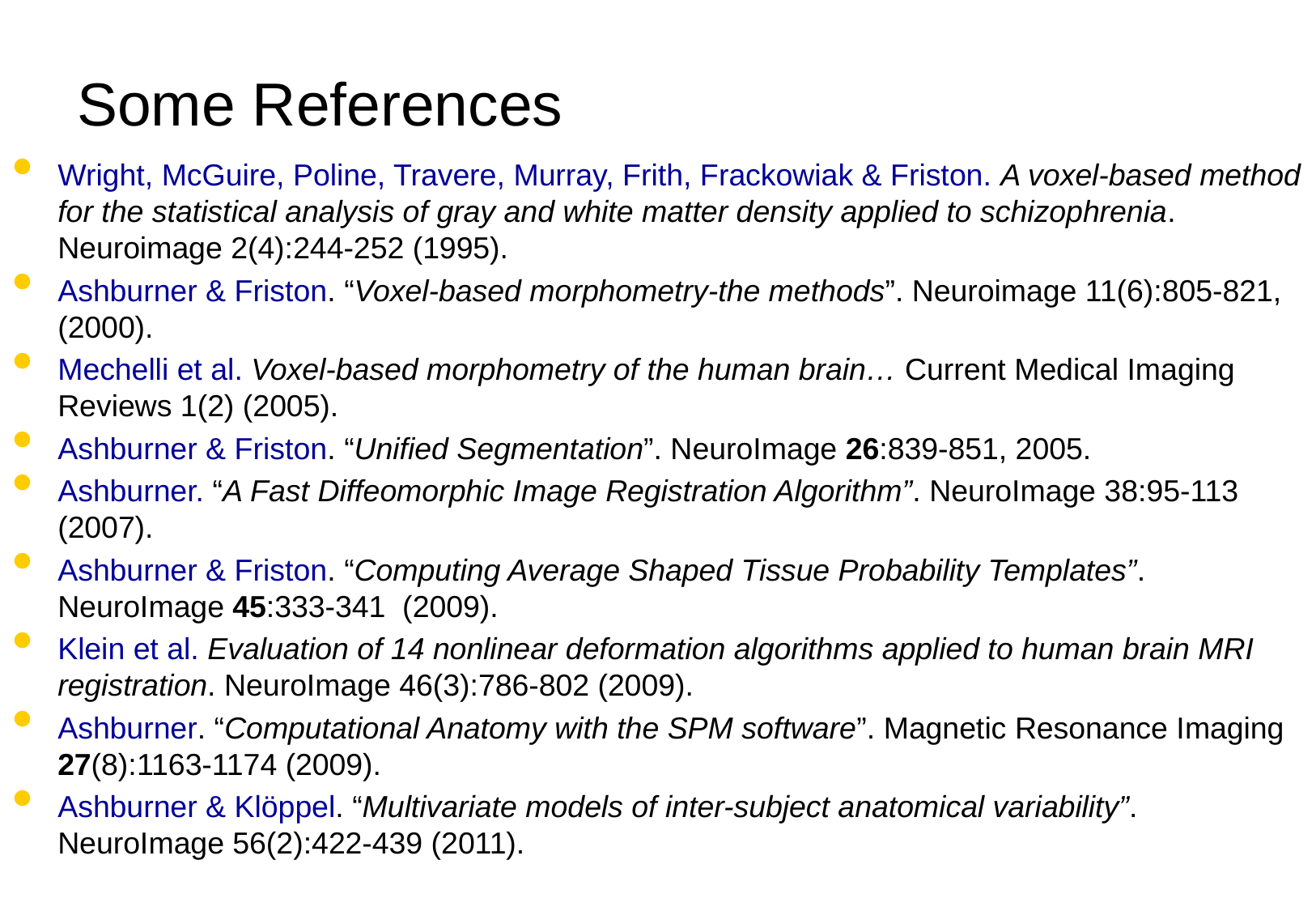

Some References
Wright, McGuire, Poline, Travere, Murray, Frith, Frackowiak & Friston. A voxel-based method for the statistical analysis of gray and white matter density applied to schizophrenia. Neuroimage 2(4):244-252 (1995).
Ashburner & Friston. “Voxel-based morphometry-the methods”. Neuroimage 11(6):805-821, (2000).
Mechelli et al. Voxel-based morphometry of the human brain… Current Medical Imaging Reviews 1(2) (2005).
Ashburner & Friston. “Unified Segmentation”. NeuroImage 26:839-851, 2005.
Ashburner. “A Fast Diffeomorphic Image Registration Algorithm”. NeuroImage 38:95-113 (2007).
Ashburner & Friston. “Computing Average Shaped Tissue Probability Templates”. NeuroImage 45:333-341  (2009).
Klein et al. Evaluation of 14 nonlinear deformation algorithms applied to human brain MRI registration. NeuroImage 46(3):786-802 (2009).
Ashburner. “Computational Anatomy with the SPM software”. Magnetic Resonance Imaging 27(8):1163-1174 (2009).
Ashburner & Klöppel. “Multivariate models of inter-subject anatomical variability”. NeuroImage 56(2):422-439 (2011).